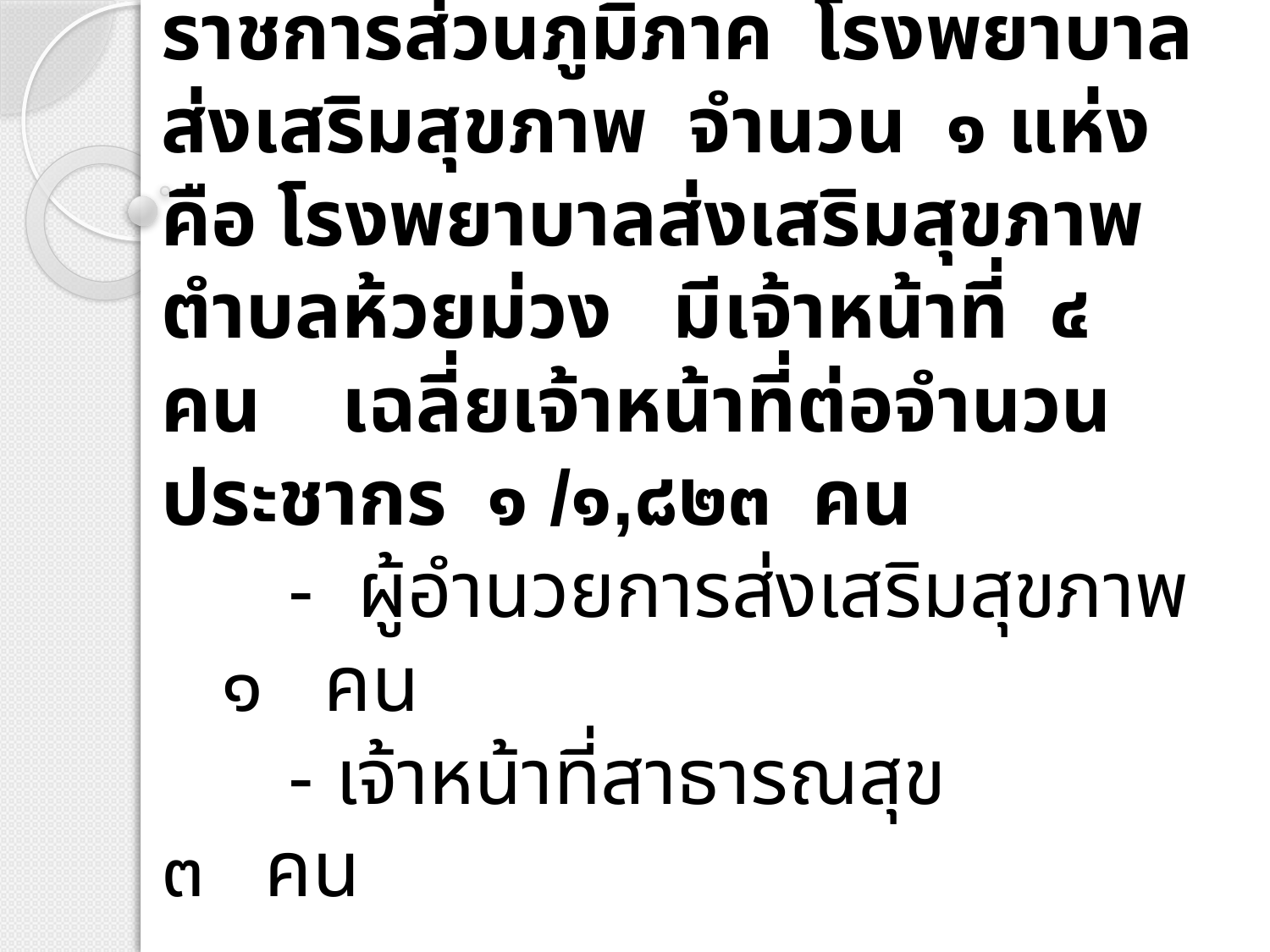

ราชการส่วนภูมิภาค  โรงพยาบาลส่งเสริมสุขภาพ  จำนวน  ๑ แห่ง  คือ โรงพยาบาลส่งเสริมสุขภาพตำบลห้วยม่วง   มีเจ้าหน้าที่  ๔  คน    เฉลี่ยเจ้าหน้าที่ต่อจำนวนประชากร  ๑ /๑,๘๒๓  คน
	-  ผู้อำนวยการส่งเสริมสุขภาพ     ๑   คน
	- เจ้าหน้าที่สาธารณสุข              ๓   คน